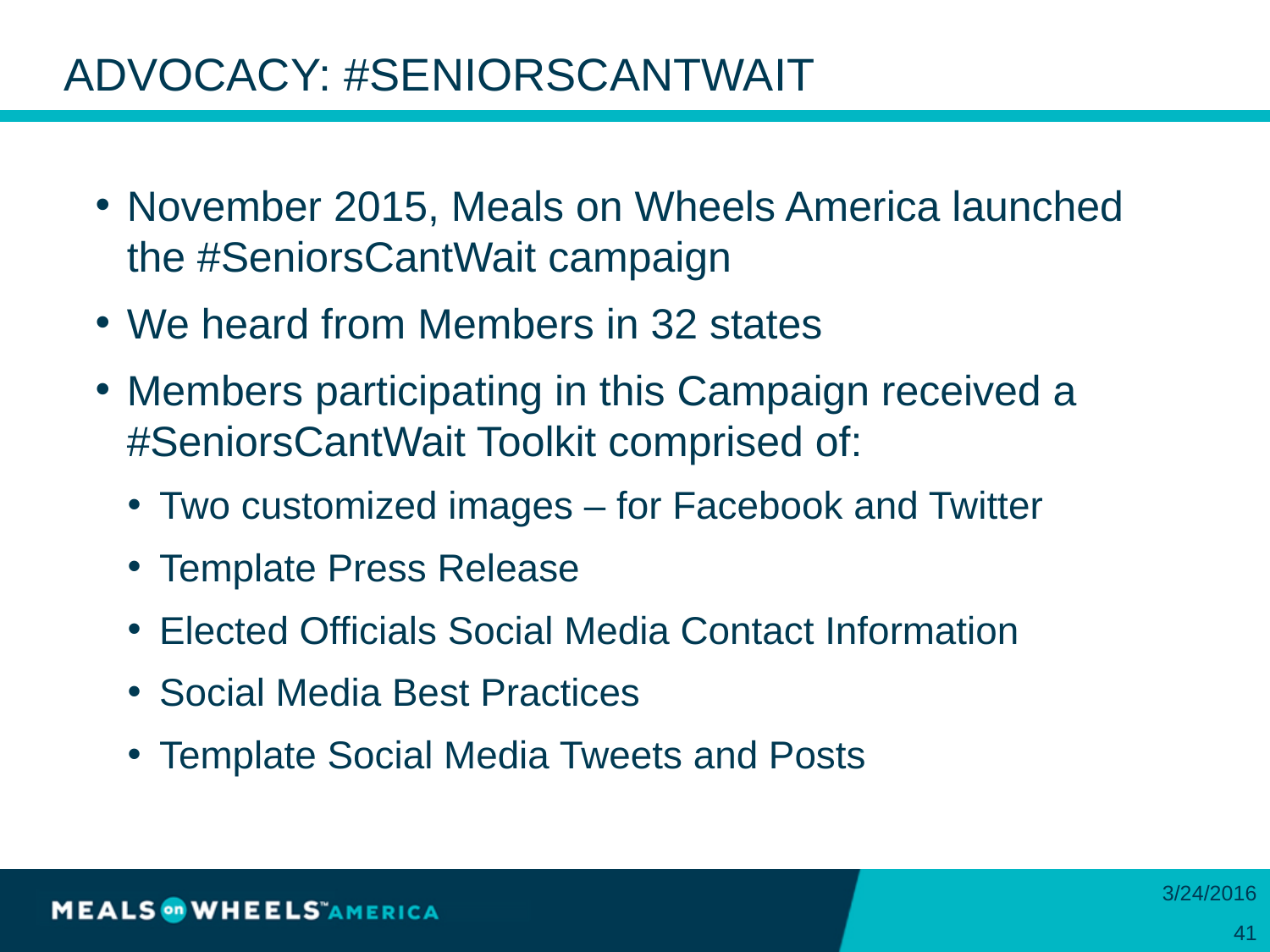

# Advocacy: #Seniorscantwait
November 2015, Meals on Wheels America launched the #SeniorsCantWait campaign
We heard from Members in 32 states
Members participating in this Campaign received a #SeniorsCantWait Toolkit comprised of:
Two customized images – for Facebook and Twitter
Template Press Release
Elected Officials Social Media Contact Information
Social Media Best Practices
Template Social Media Tweets and Posts

3/24/2016
41